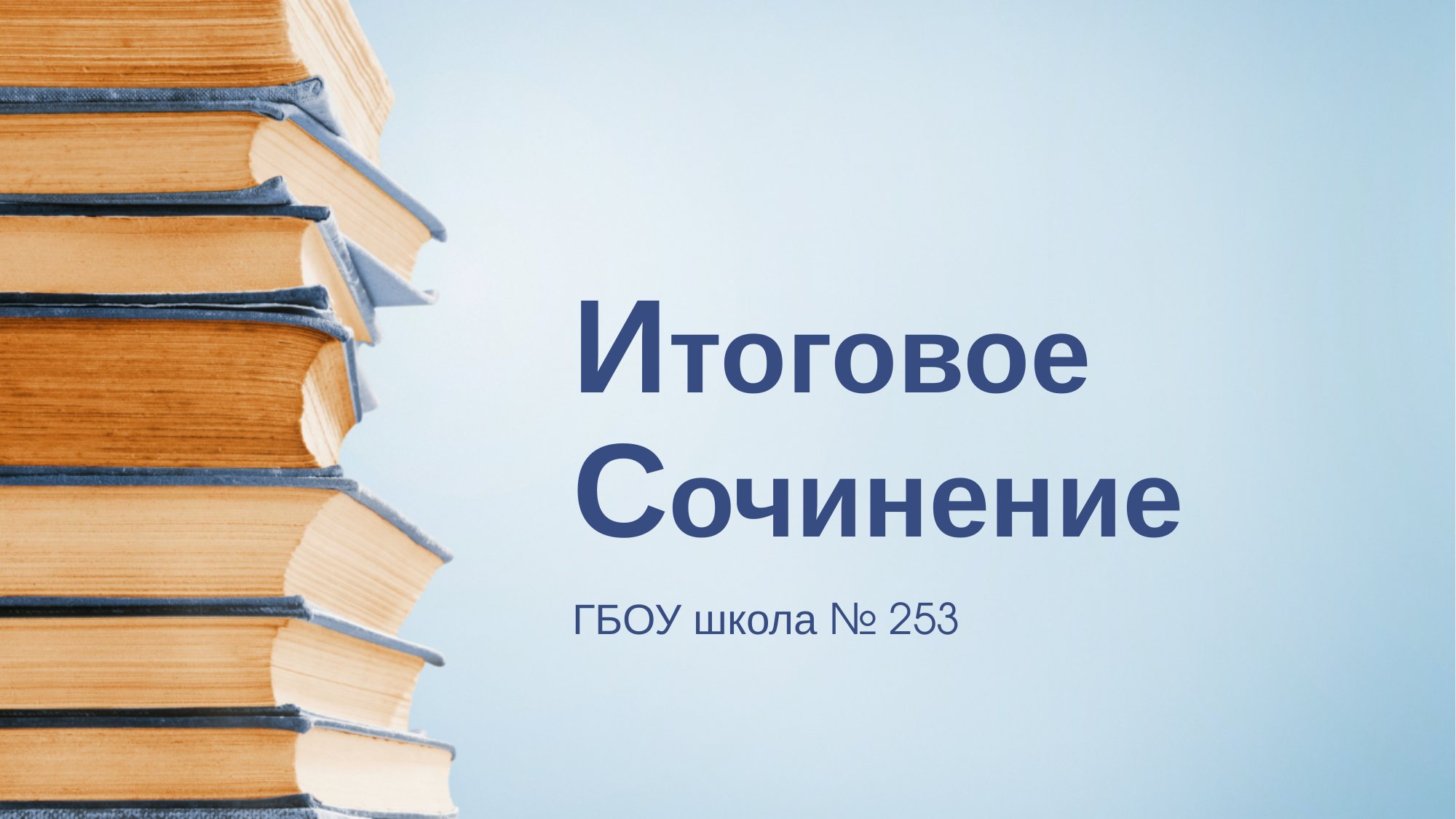

# Итоговое Сочинение
ГБОУ школа № 253